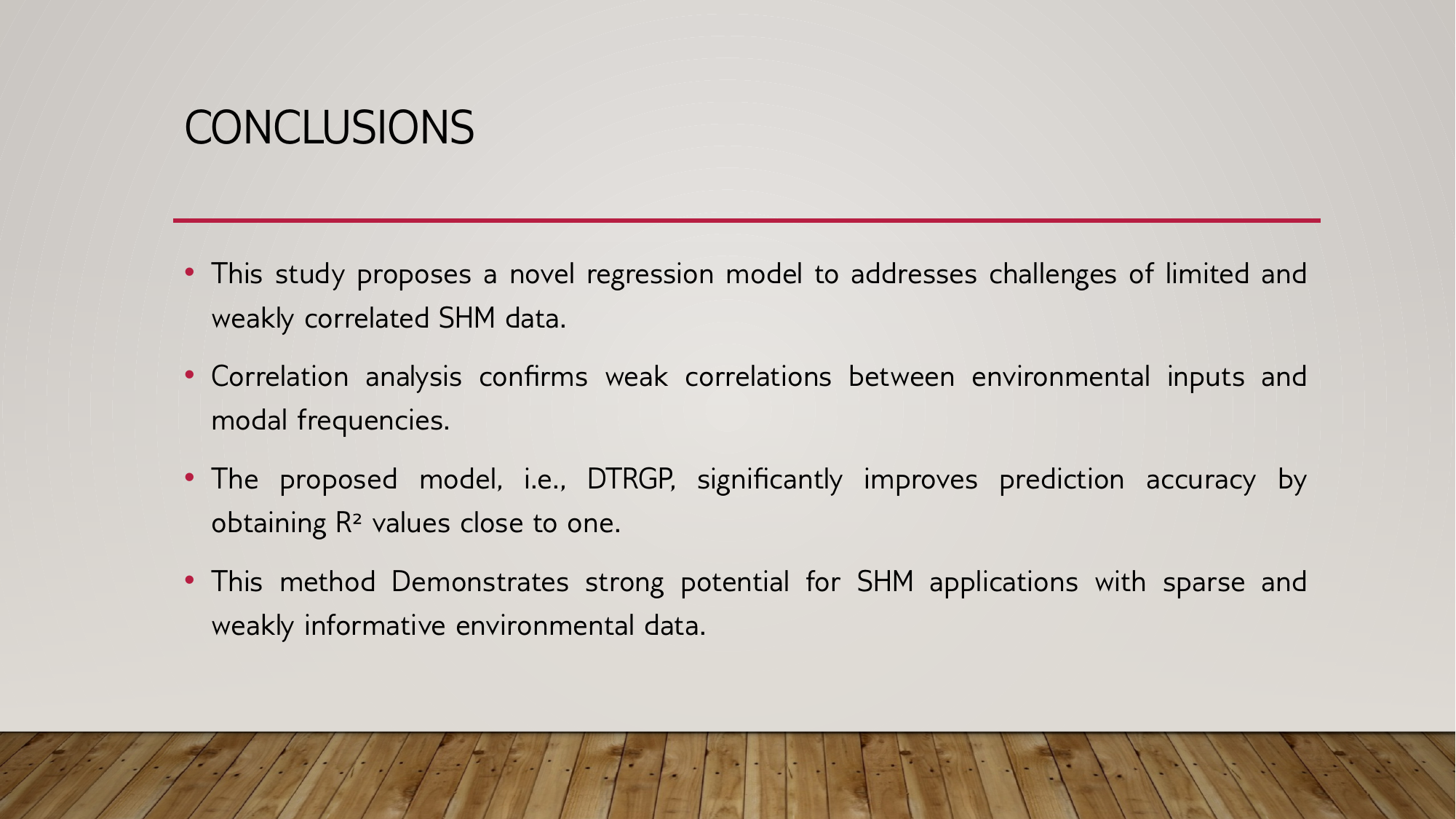

# Conclusions
This study proposes a novel regression model to addresses challenges of limited and weakly correlated SHM data.
Correlation analysis confirms weak correlations between environmental inputs and modal frequencies.
The proposed model, i.e., DTRGP, significantly improves prediction accuracy by obtaining R² values close to one.
This method Demonstrates strong potential for SHM applications with sparse and weakly informative environmental data.